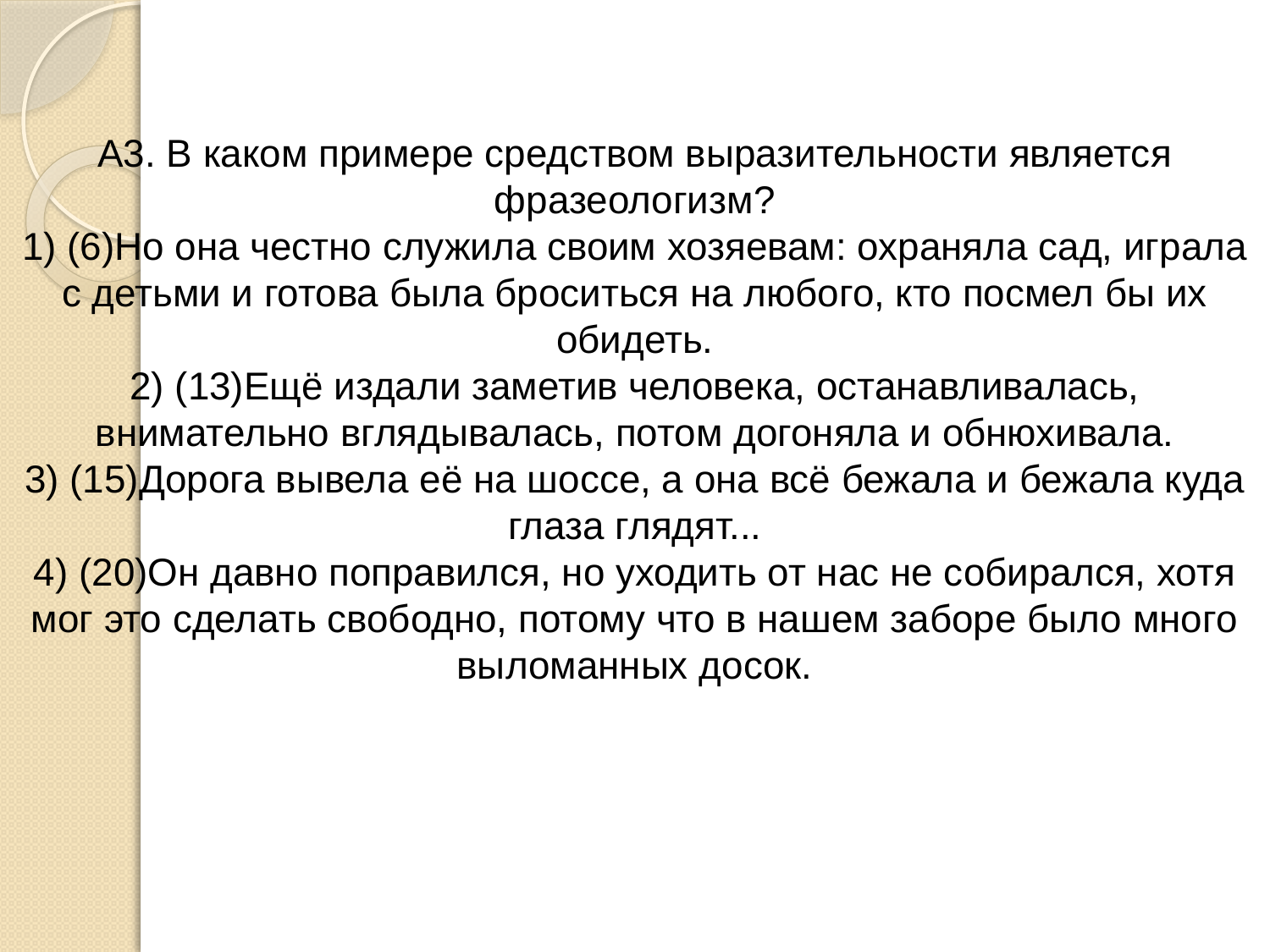

А3. В каком примере средством выразительности является фразеологизм?
1) (6)Но она честно служила своим хозяевам: охраняла сад, играла с детьми и готова была броситься на любого, кто посмел бы их обидеть.
2) (13)Ещё издали заметив человека, останавливалась, внимательно вглядывалась, потом догоняла и обнюхивала.
3) (15)Дорога вывела её на шоссе, а она всё бежала и бежала куда глаза глядят...
4) (20)Он давно поправился, но уходить от нас не собирался, хотя мог это сделать свободно, потому что в нашем заборе было много выломанных досок.